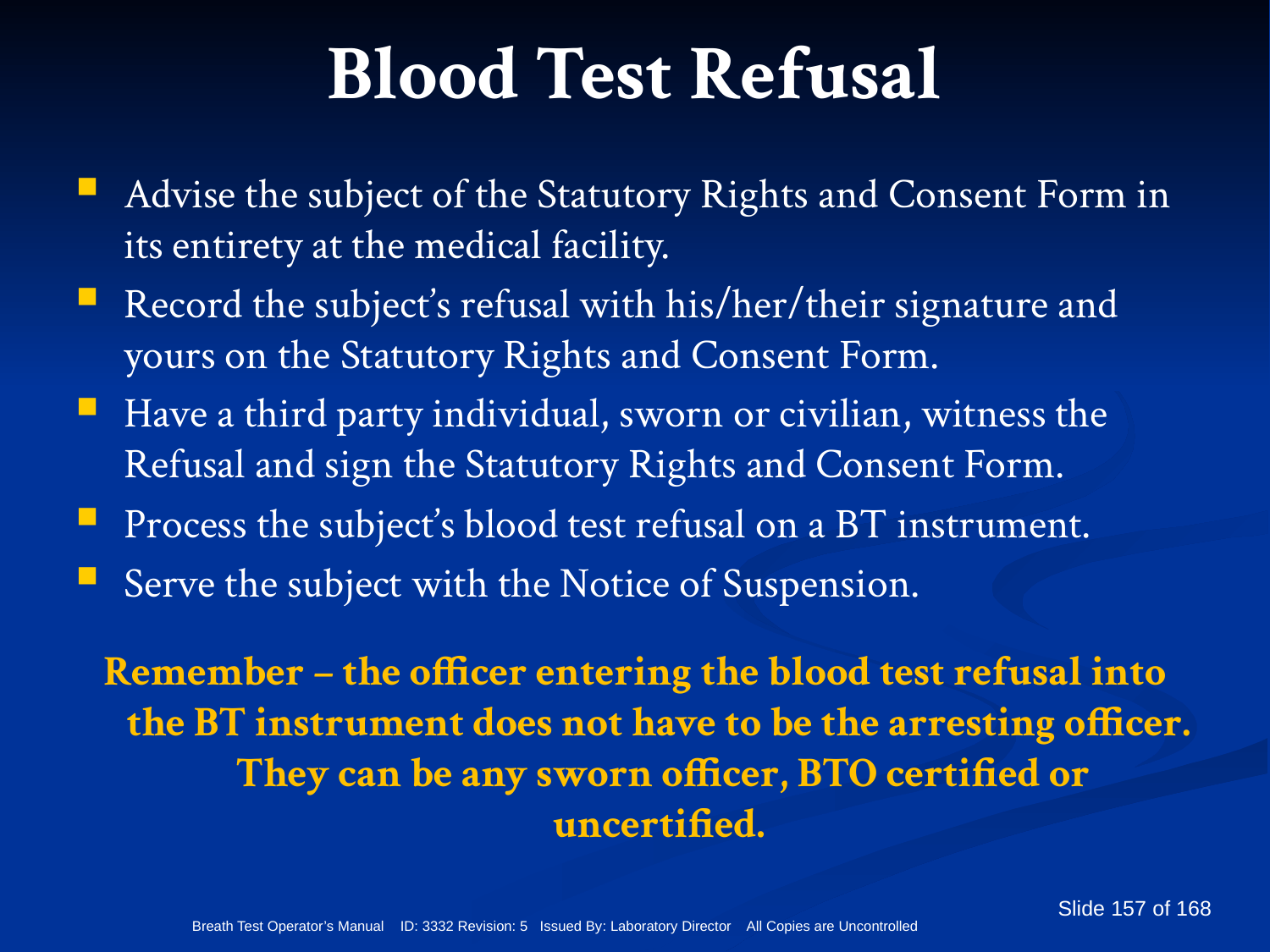

# Blood Test Refusal
Advise the subject of the Statutory Rights and Consent Form in its entirety at the medical facility.
Record the subject’s refusal with his/her/their signature and yours on the Statutory Rights and Consent Form.
Have a third party individual, sworn or civilian, witness the Refusal and sign the Statutory Rights and Consent Form.
Process the subject’s blood test refusal on a BT instrument.
Serve the subject with the Notice of Suspension.

Remember – the officer entering the blood test refusal into the BT instrument does not have to be the arresting officer.  They can be any sworn officer, BTO certified or uncertified.
Breath Test Operator’s Manual    ID: 3332 Revision: 5   Issued By: Laboratory Director    All Copies are Uncontrolled